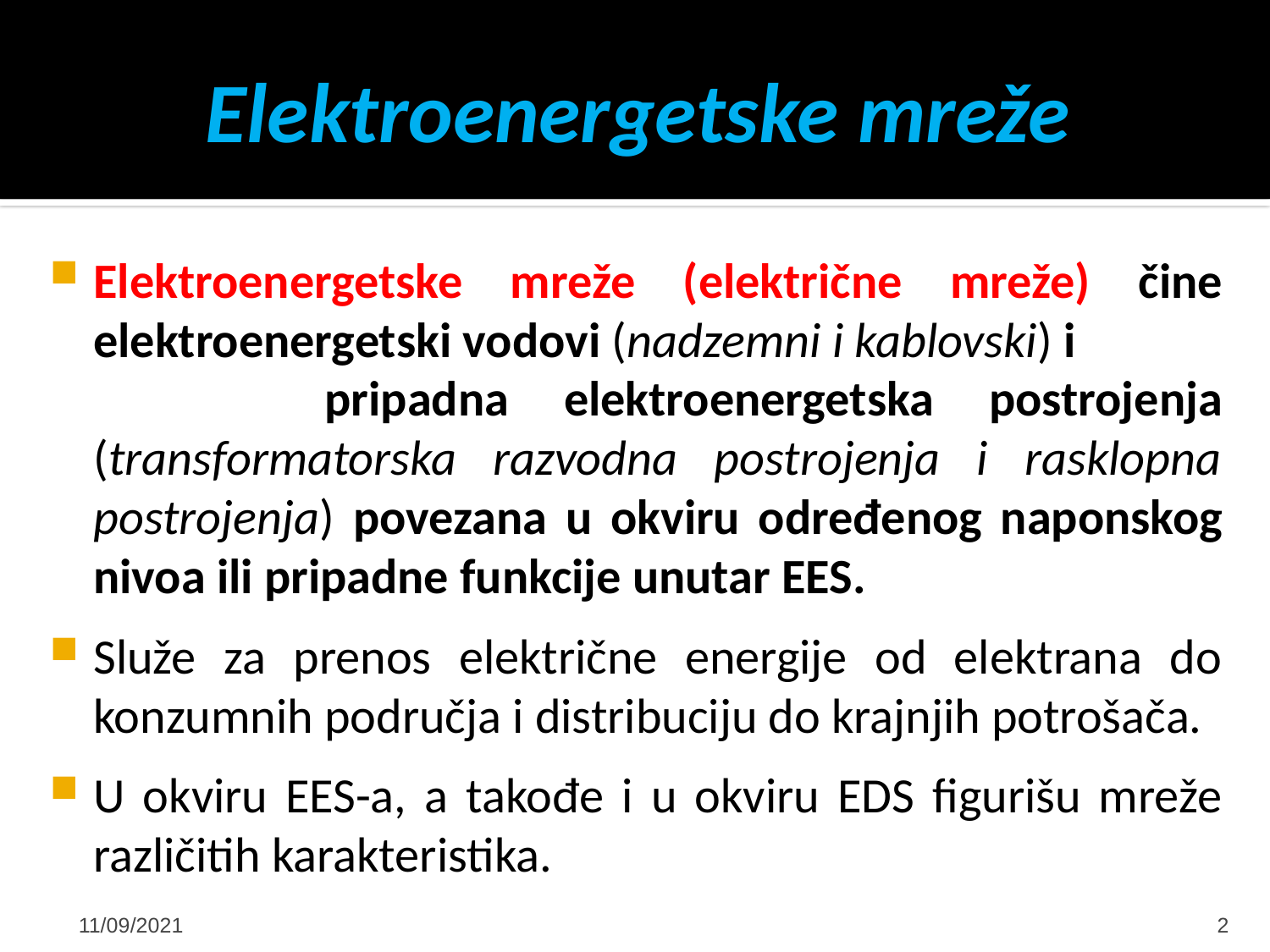

# Elektroenergetske mreže
Elektroenergetske mreže (električne mreže) čine elektroenergetski vodovi (nadzemni i kablovski) i
     pripadna elektroenergetska postrojenja (transformatorska razvodna postrojenja i rasklopna postrojenja) povezana u okviru određenog naponskog nivoa ili pripadne funkcije unutar EES.

Služe za prenos električne energije od elektrana do konzumnih područja i distribuciju do krajnjih potrošača.

U okviru EES-a, a takođe i u okviru EDS figurišu mreže različitih karakteristika.

11/09/2021
2